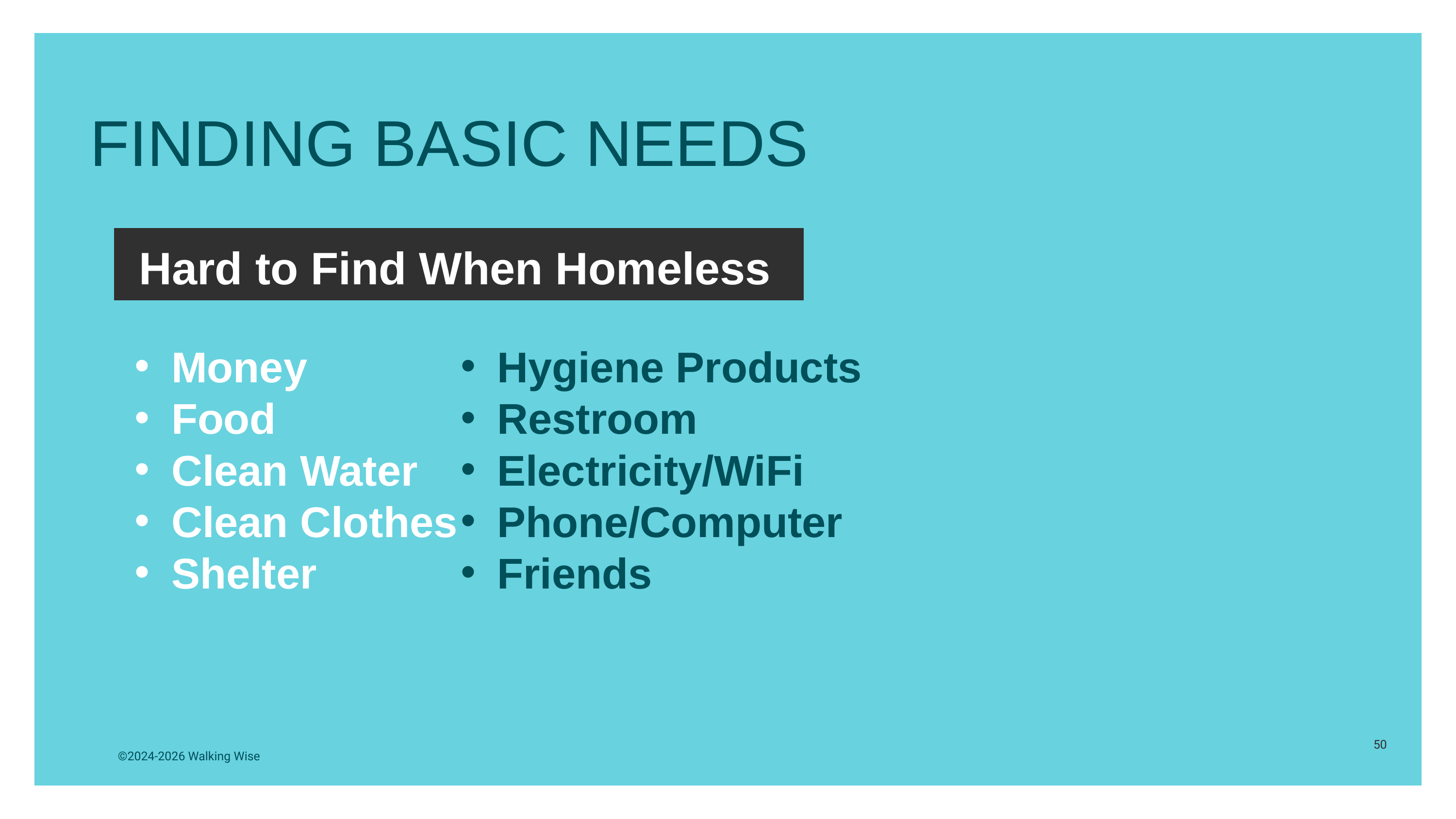

FINDING BASIC NEEDS

Hard to Find When Homeless
Money
Food
Clean Water
Clean Clothes
Shelter
Hygiene Products
Restroom
Electricity/WiFi
Phone/Computer
Friends
50
©2024-2026 Walking Wise